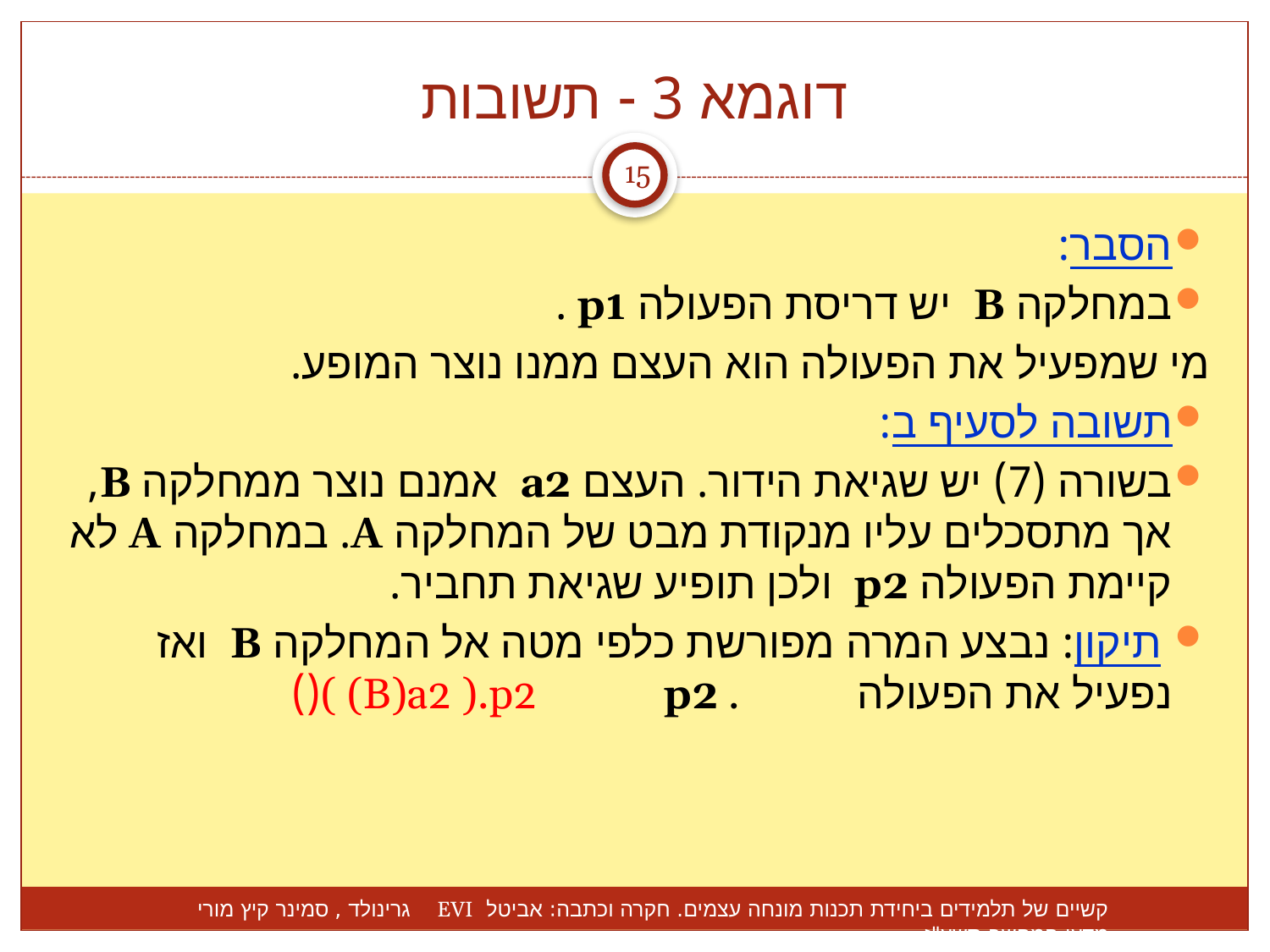

# דוגמא 3 - תשובות
15
הסבר:
במחלקה B  יש דריסת הפעולה p1 .
	מי שמפעיל את הפעולה הוא העצם ממנו נוצר המופע.
תשובה לסעיף ב:
בשורה (7) יש שגיאת הידור. העצם a2  אמנם נוצר ממחלקה B, אך מתסכלים עליו מנקודת מבט של המחלקה A. במחלקה A לא קיימת הפעולה p2  ולכן תופיע שגיאת תחביר.
 תיקון: נבצע המרה מפורשת כלפי מטה אל המחלקה B  ואז נפעיל את הפעולה 		p2 .		( (B)a2 ).p2()

קשיים של תלמידים ביחידת תכנות מונחה עצמים. חקרה וכתבה: אביטל  EVI    גרינולד , סמינר קיץ מורי מדעי המחשב תשע"ז